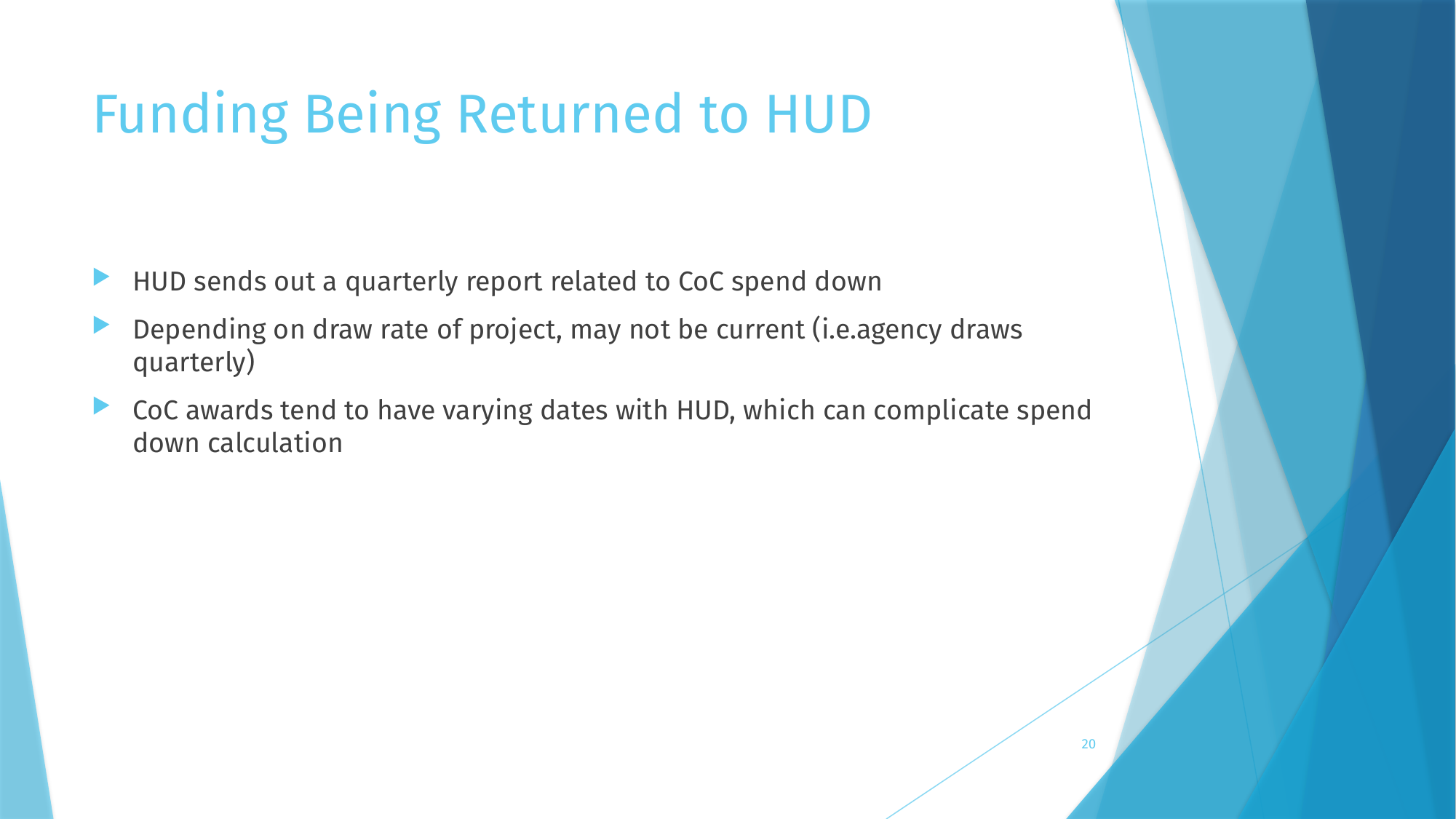

# Funding Being Returned to HUD
HUD sends out a quarterly report related to CoC spend down
Depending on draw rate of project, may not be current (i.e.agency draws quarterly)
CoC awards tend to have varying dates with HUD, which can complicate spend down calculation

20